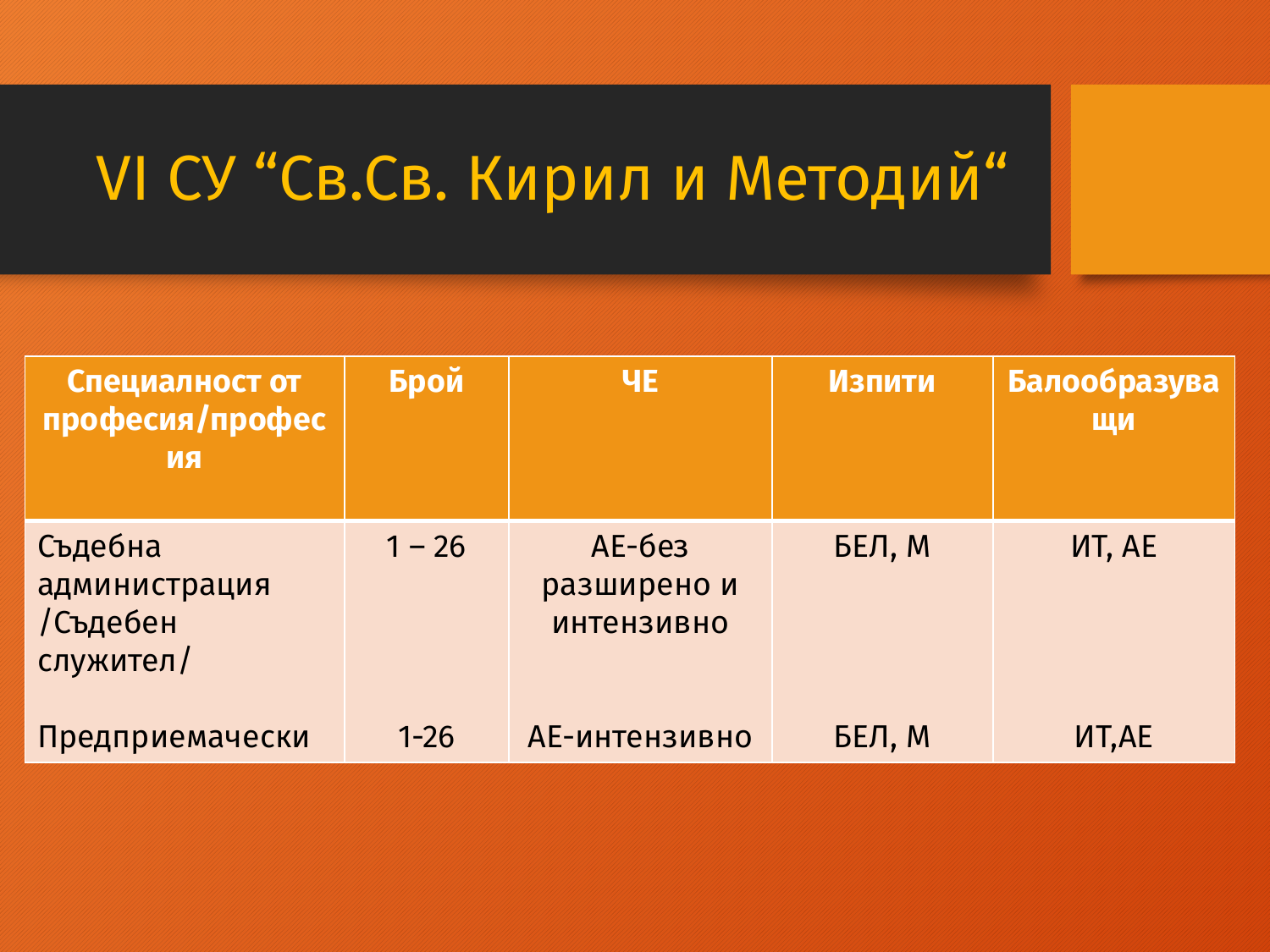

# VІ СУ “Св.Св. Кирил и Методий“
| Специалност от професия/професия | Брой | ЧЕ | Изпити | Балообразуващи |
| --- | --- | --- | --- | --- |
| Съдебна администрация /Съдебен служител/ Предприемачески | 1 – 26 1-26 | АЕ-без разширено и интензивно АЕ-интензивно | БЕЛ, М БЕЛ, М | ИТ, АЕ ИТ,АЕ |